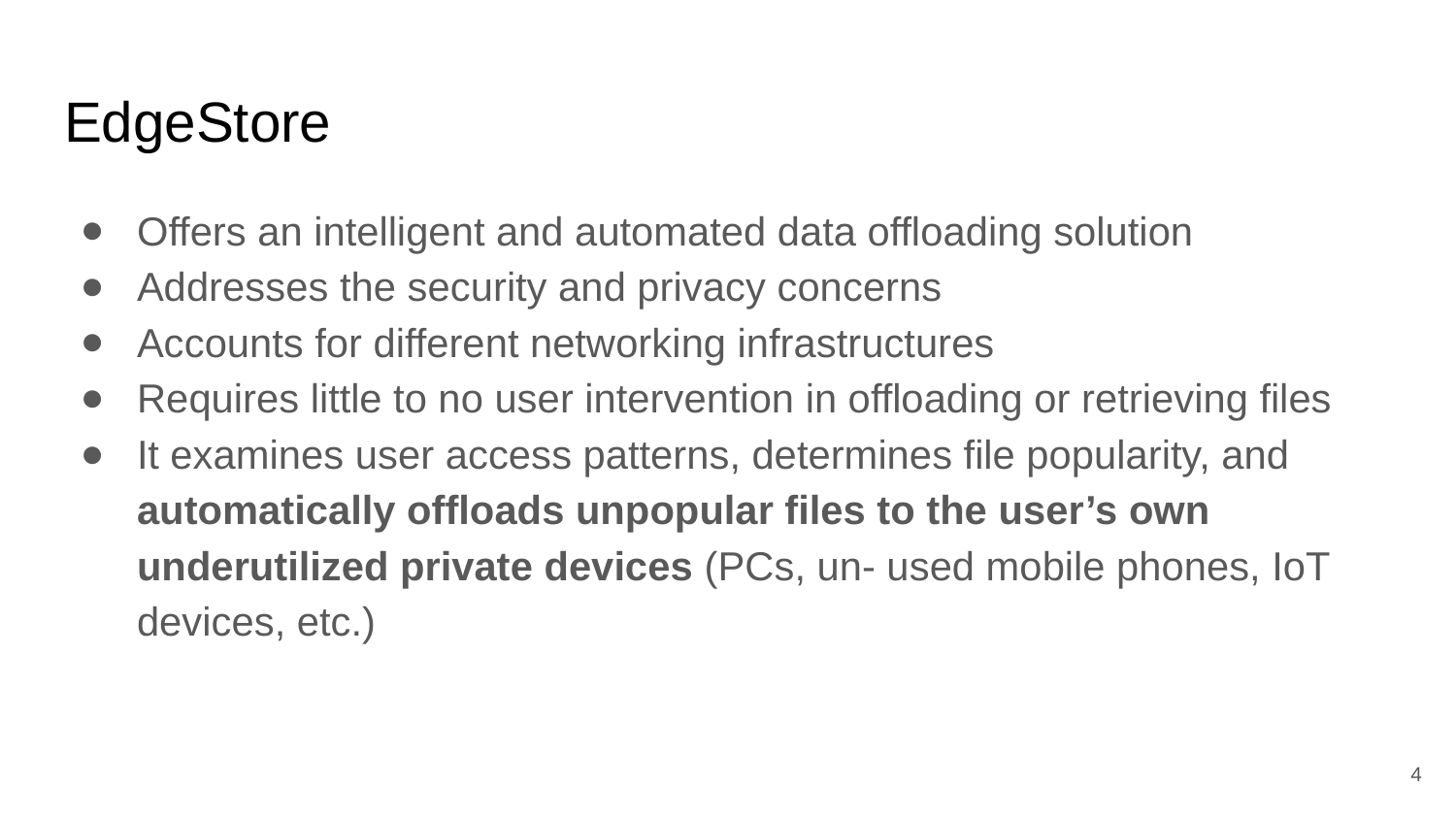

# EdgeStore
Offers an intelligent and automated data offloading solution
Addresses the security and privacy concerns
Accounts for different networking infrastructures
Requires little to no user intervention in offloading or retrieving files
It examines user access patterns, determines file popularity, and automatically offloads unpopular files to the user’s own underutilized private devices (PCs, un- used mobile phones, IoT devices, etc.)
4